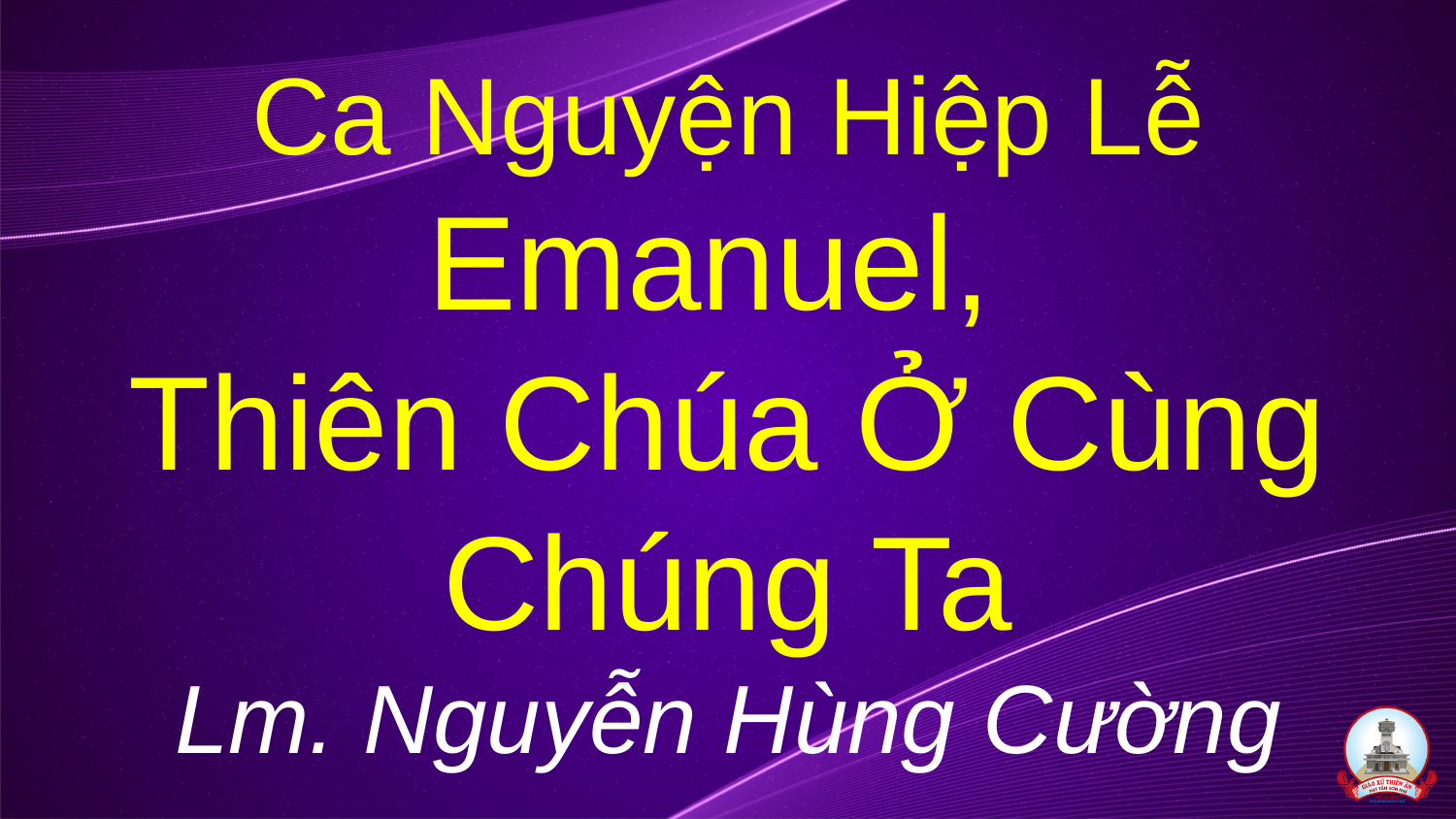

# Ca Nguyện Hiệp Lễ Emanuel, Thiên Chúa Ở Cùng Chúng Ta Lm. Nguyễn Hùng Cường